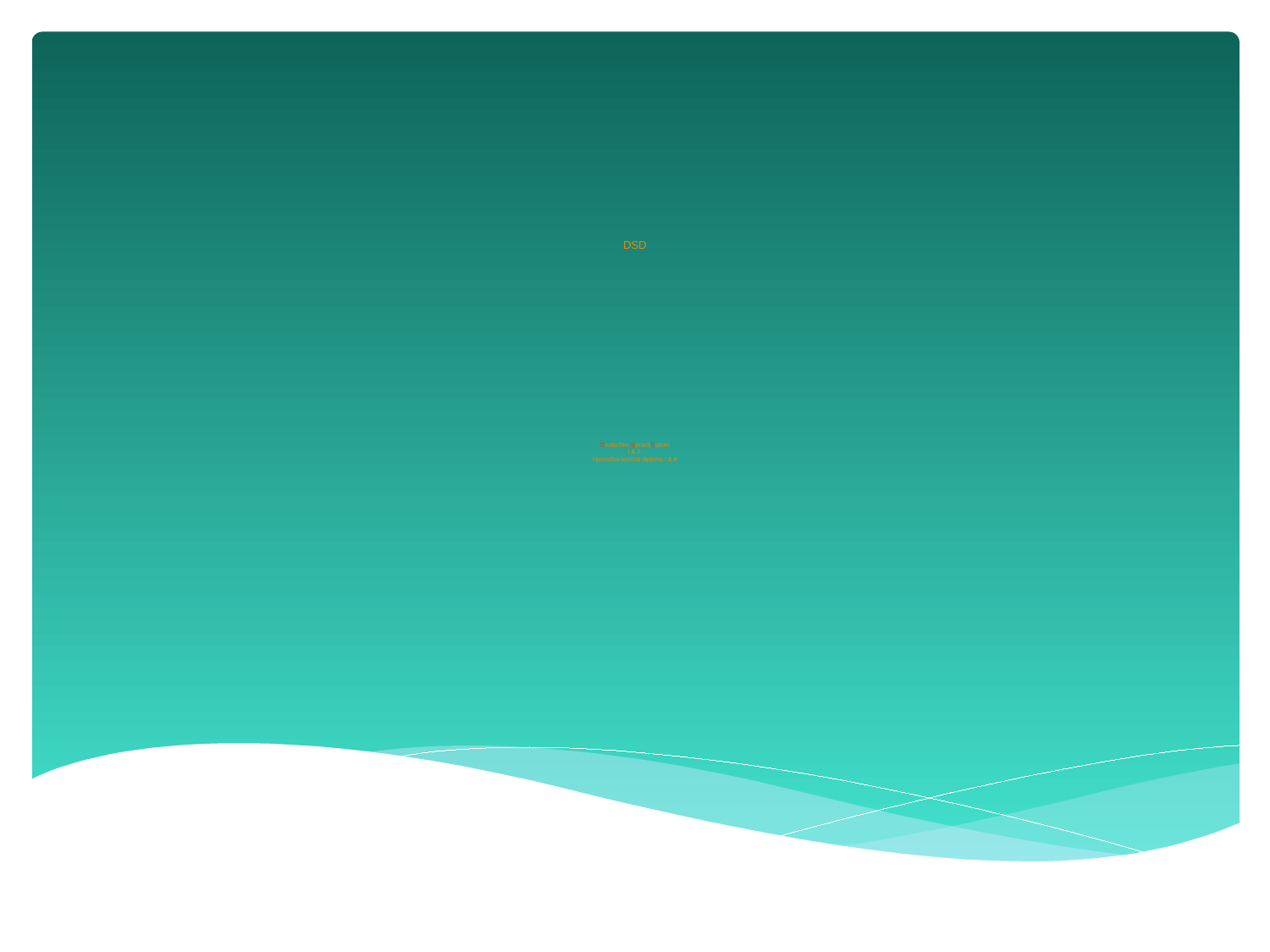

# DSD Deutsches SprachDiplom I & II Njemačka jezična diploma I & II